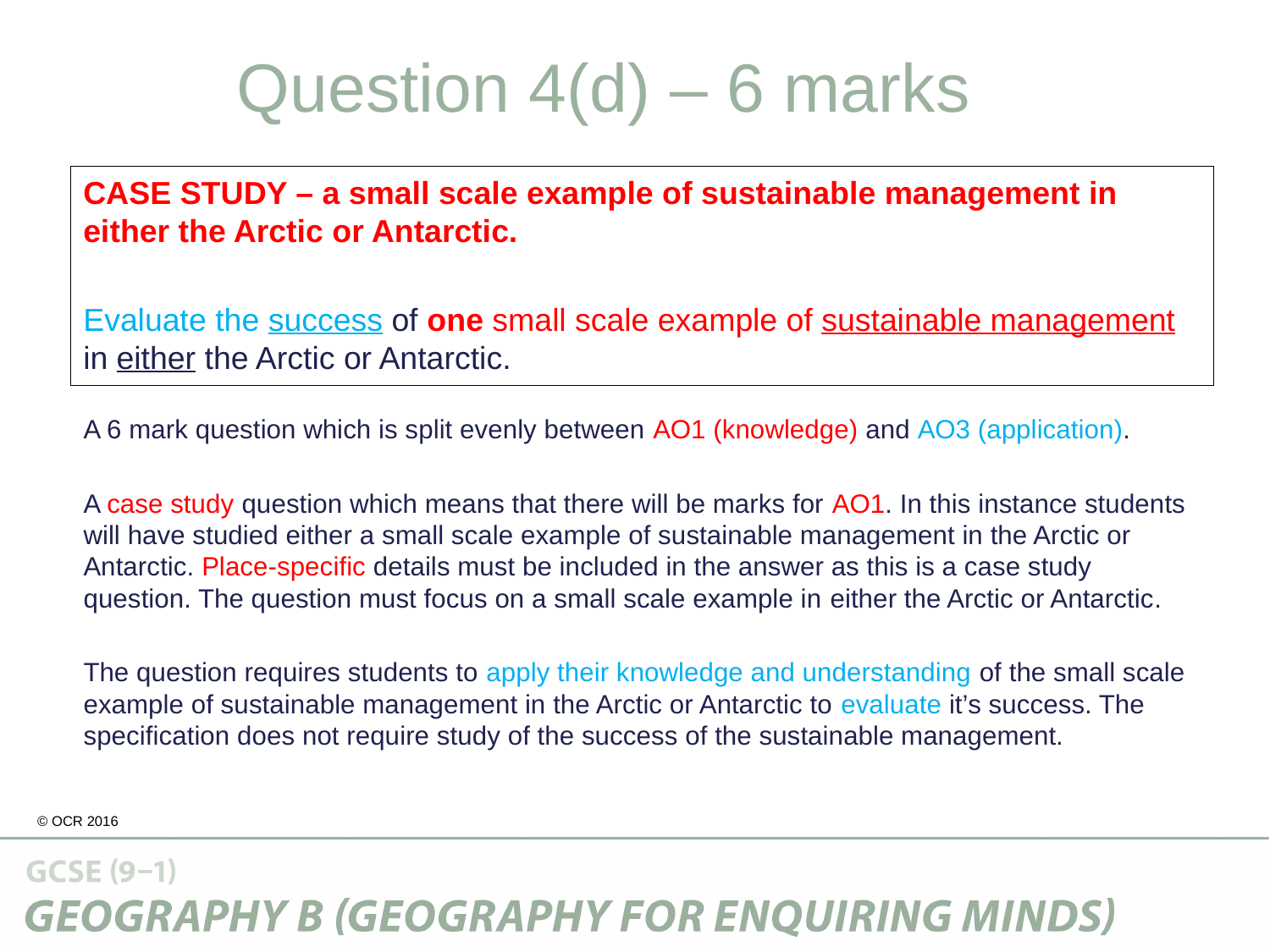

Question 4(d) – 6 marks
CASE STUDY – a small scale example of sustainable management in either the Arctic or Antarctic.

Evaluate the success of one small scale example of sustainable management in either the Arctic or Antarctic.
A 6 mark question which is split evenly between AO1 (knowledge) and AO3 (application).

A case study question which means that there will be marks for AO1. In this instance students will have studied either a small scale example of sustainable management in the Arctic or Antarctic. Place-specific details must be included in the answer as this is a case study question. The question must focus on a small scale example in either the Arctic or Antarctic.

The question requires students to apply their knowledge and understanding of the small scale example of sustainable management in the Arctic or Antarctic to evaluate it’s success. The specification does not require study of the success of the sustainable management.